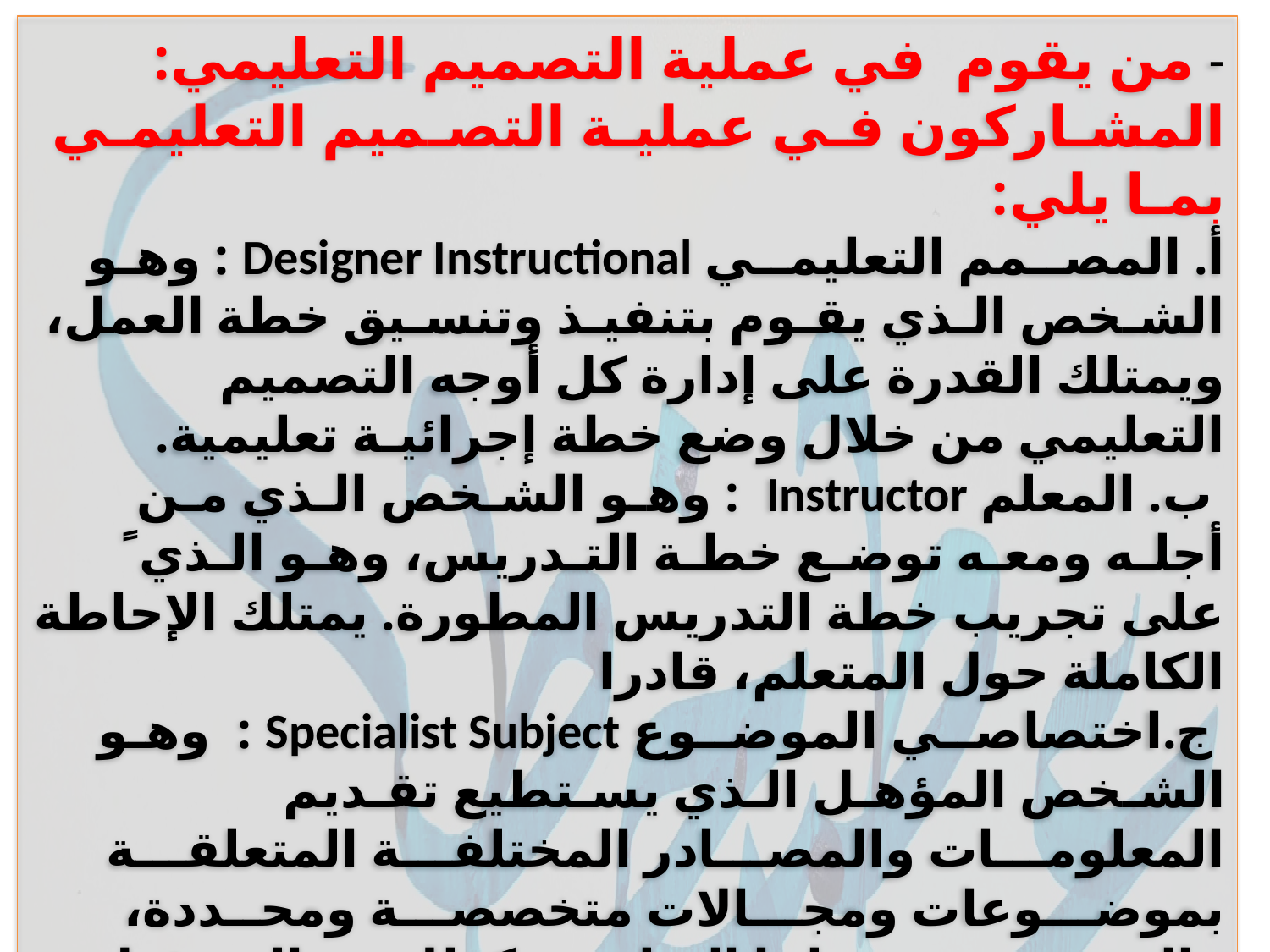

- من يقوم  في عملية التصميم التعليمي: المشـاركون فـي عمليـة التصـميم التعليمـي بمـا يلي:
أ. المصــمم التعليمــي Designer Instructional : وهـو الشـخص الـذي يقـوم بتنفيـذ وتنسـيق خطة العمل، ويمتلك القدرة على إدارة كل أوجه التصميم التعليمي من خلال وضع خطة إجرائيـة تعليمية.
 ب. المعلم Instructor  : وهـو الشـخص الـذي مـن أجلـه ومعـه توضـع خطـة التـدريس، وهـو الـذي ً على تجريب خطة التدريس المطورة. يمتلك الإحاطة الكاملة حول المتعلم، قادرا
 ج.اختصاصــي الموضــوع Specialist Subject :  وهـو الشـخص المؤهـل الـذي يسـتطيع تقـديم المعلومـــات والمصـــادر المختلفـــة المتعلقـــة بموضـــوعات ومجـــالات متخصصـــة ومحــددة، والتـــي سيصمم لها التعليم، وكذلك هو المسئول عن دقة المحتوى العلمي.
د. المقوم  Evaluator   : وهو الشخص المؤهل لمساعدة الفريق في إعداد أدوات التقـويم المناسـبة، لاسـتخدامها فـي التقـويم القبلـي، ومـن ثـم إعـادة تطبيقهـا فـي التقـويم البعـدي، كمـا أن لديـه القـدرة على جمع وتحليل البيانات وتفسيرها.